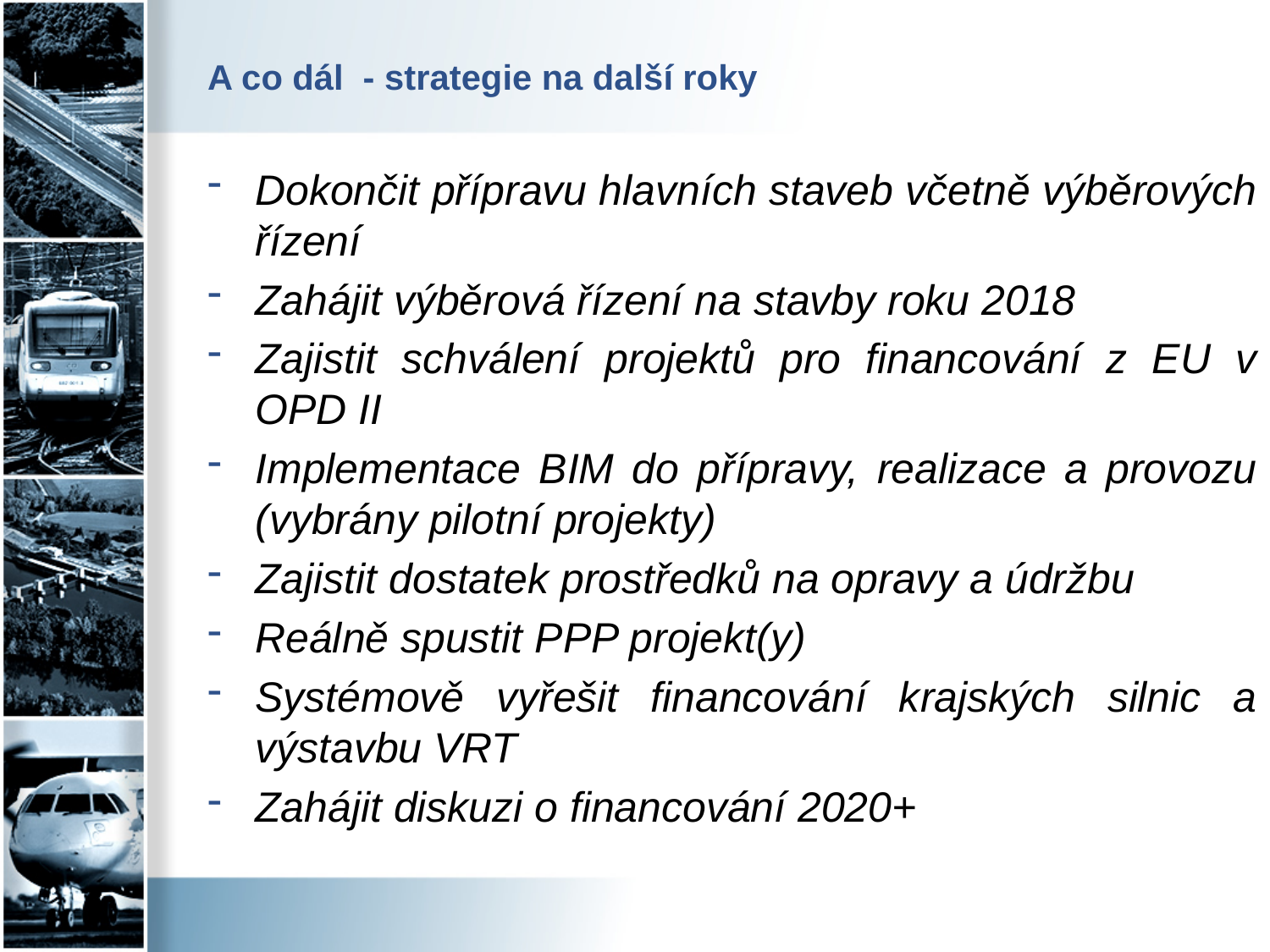

# A co dál  - strategie na další roky
Dokončit přípravu hlavních staveb včetně výběrových řízení
Zahájit výběrová řízení na stavby roku 2018
Zajistit schválení projektů pro financování z EU v OPD II
Implementace BIM do přípravy, realizace a provozu (vybrány pilotní projekty)
Zajistit dostatek prostředků na opravy a údržbu
Reálně spustit PPP projekt(y)
Systémově vyřešit financování krajských silnic a výstavbu VRT
Zahájit diskuzi o financování 2020+